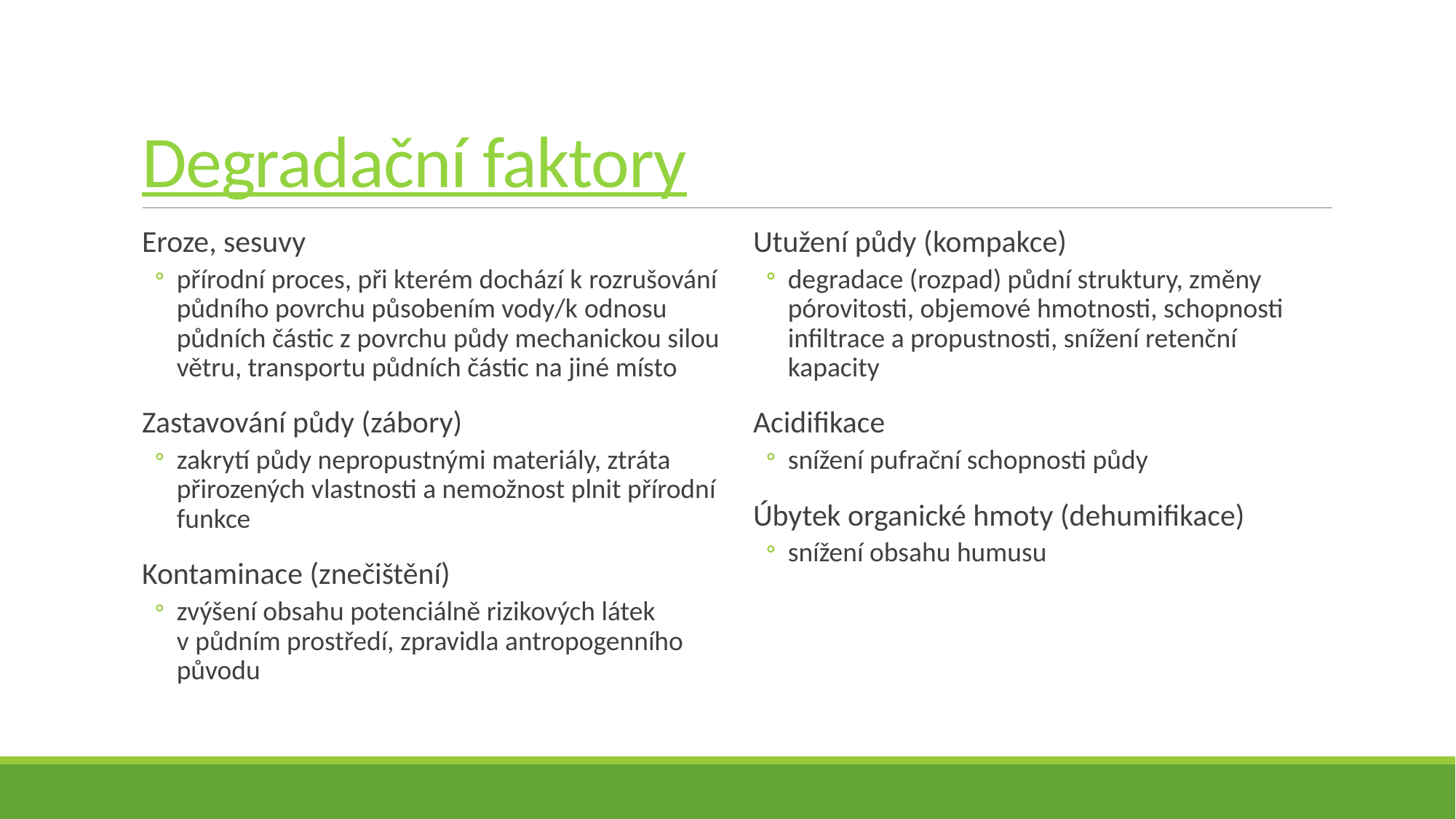

# Degradační faktory
Eroze, sesuvy
přírodní proces, při kterém dochází k rozrušování půdního povrchu působením vody/k odnosu půdních částic z povrchu půdy mechanickou silou větru, transportu půdních částic na jiné místo
Zastavování půdy (zábory)
zakrytí půdy nepropustnými materiály, ztráta přirozených vlastnosti a nemožnost plnit přírodní funkce
Kontaminace (znečištění)
zvýšení obsahu potenciálně rizikových látek v půdním prostředí, zpravidla antropogenního původu
Utužení půdy (kompakce)
degradace (rozpad) půdní struktury, změny pórovitosti, objemové hmotnosti, schopnosti infiltrace a propustnosti, snížení retenční kapacity
Acidifikace
snížení pufrační schopnosti půdy
Úbytek organické hmoty (dehumifikace)
snížení obsahu humusu